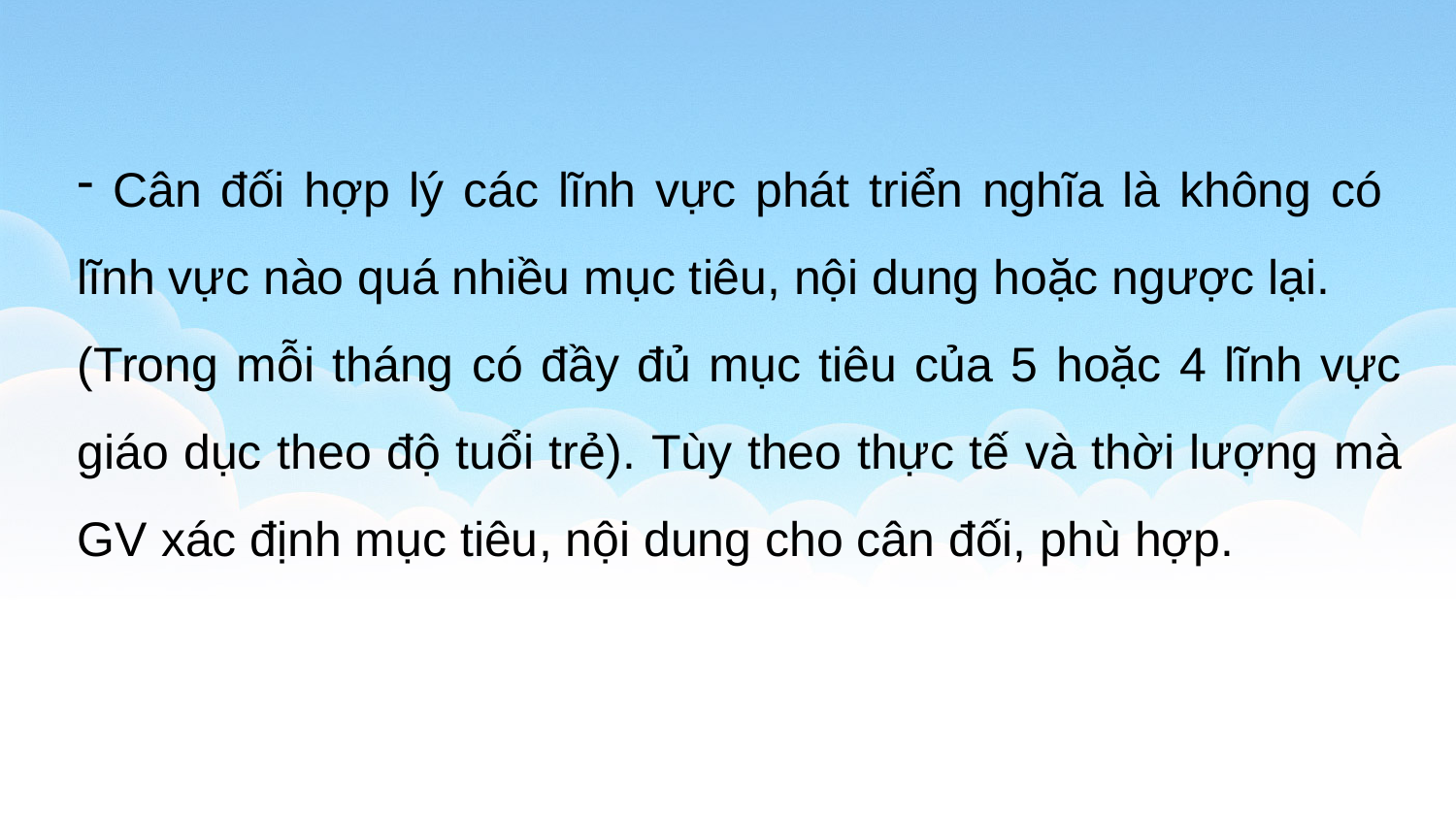

Cân đối hợp lý các lĩnh vực phát triển nghĩa là không có  lĩnh vực nào quá nhiều mục tiêu, nội dung hoặc ngược lại.
(Trong mỗi tháng có đầy đủ mục tiêu của 5 hoặc 4 lĩnh vực giáo dục theo độ tuổi trẻ). Tùy theo thực tế và thời lượng mà GV xác định mục tiêu, nội dung cho cân đối, phù hợp.